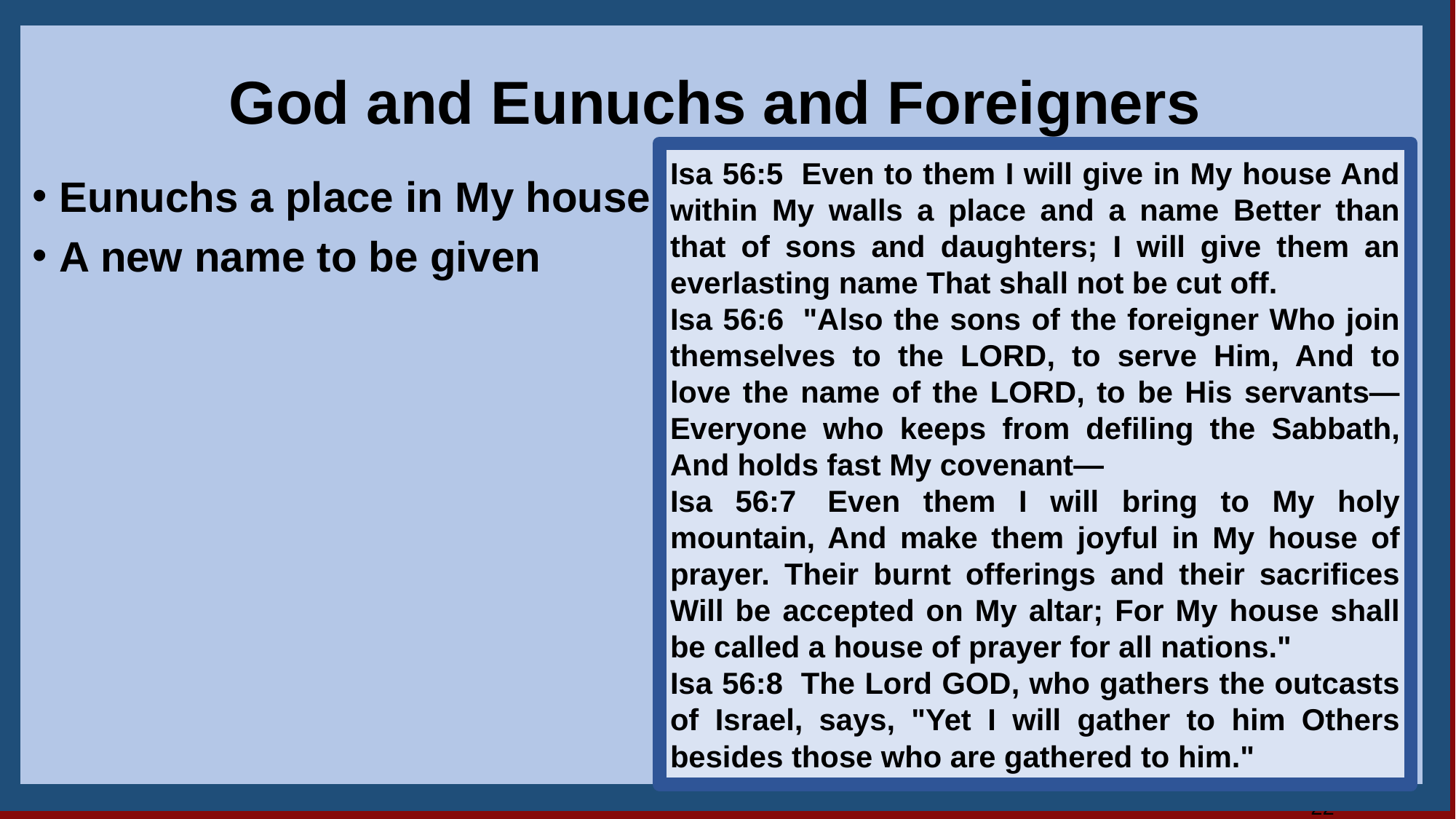

28God
God and Eunuchs and Foreigners
Isa 56:5  Even to them I will give in My house And within My walls a place and a name Better than that of sons and daughters; I will give them an everlasting name That shall not be cut off.
Isa 56:6  "Also the sons of the foreigner Who join themselves to the LORD, to serve Him, And to love the name of the LORD, to be His servants—Everyone who keeps from defiling the Sabbath, And holds fast My covenant—
Isa 56:7  Even them I will bring to My holy mountain, And make them joyful in My house of prayer. Their burnt offerings and their sacrifices Will be accepted on My altar; For My house shall be called a house of prayer for all nations."
Isa 56:8  The Lord GOD, who gathers the outcasts of Israel, says, "Yet I will gather to him Others besides those who are gathered to him."
Eunuchs a place in My house
A new name to be given
22